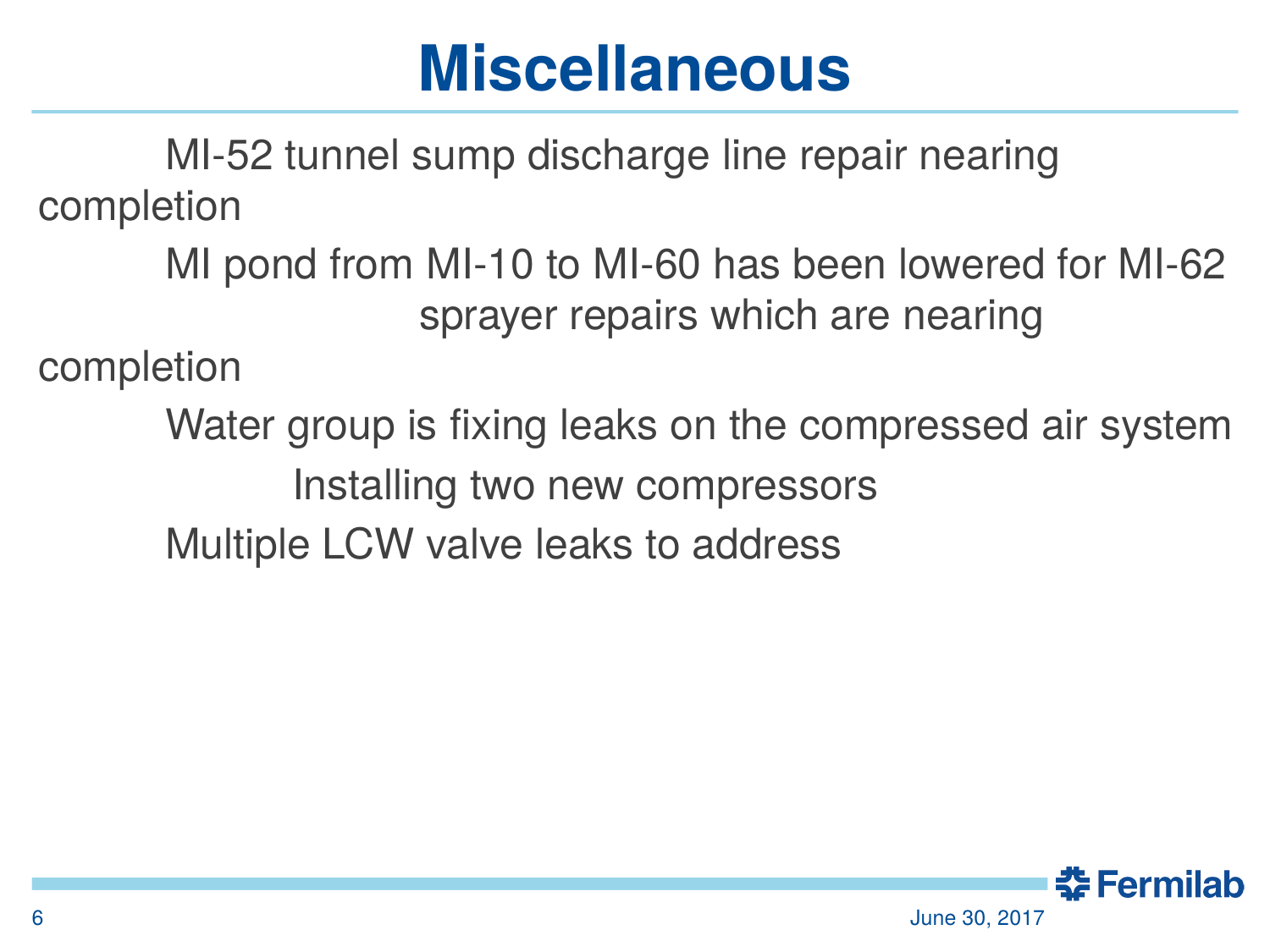

# Miscellaneous
	MI-52 tunnel sump discharge line repair nearing completion
	MI pond from MI-10 to MI-60 has been lowered for MI-62 			sprayer repairs which are nearing completion
	Water group is fixing leaks on the compressed air system
		Installing two new compressors
	Multiple LCW valve leaks to address
6
June 30, 2017